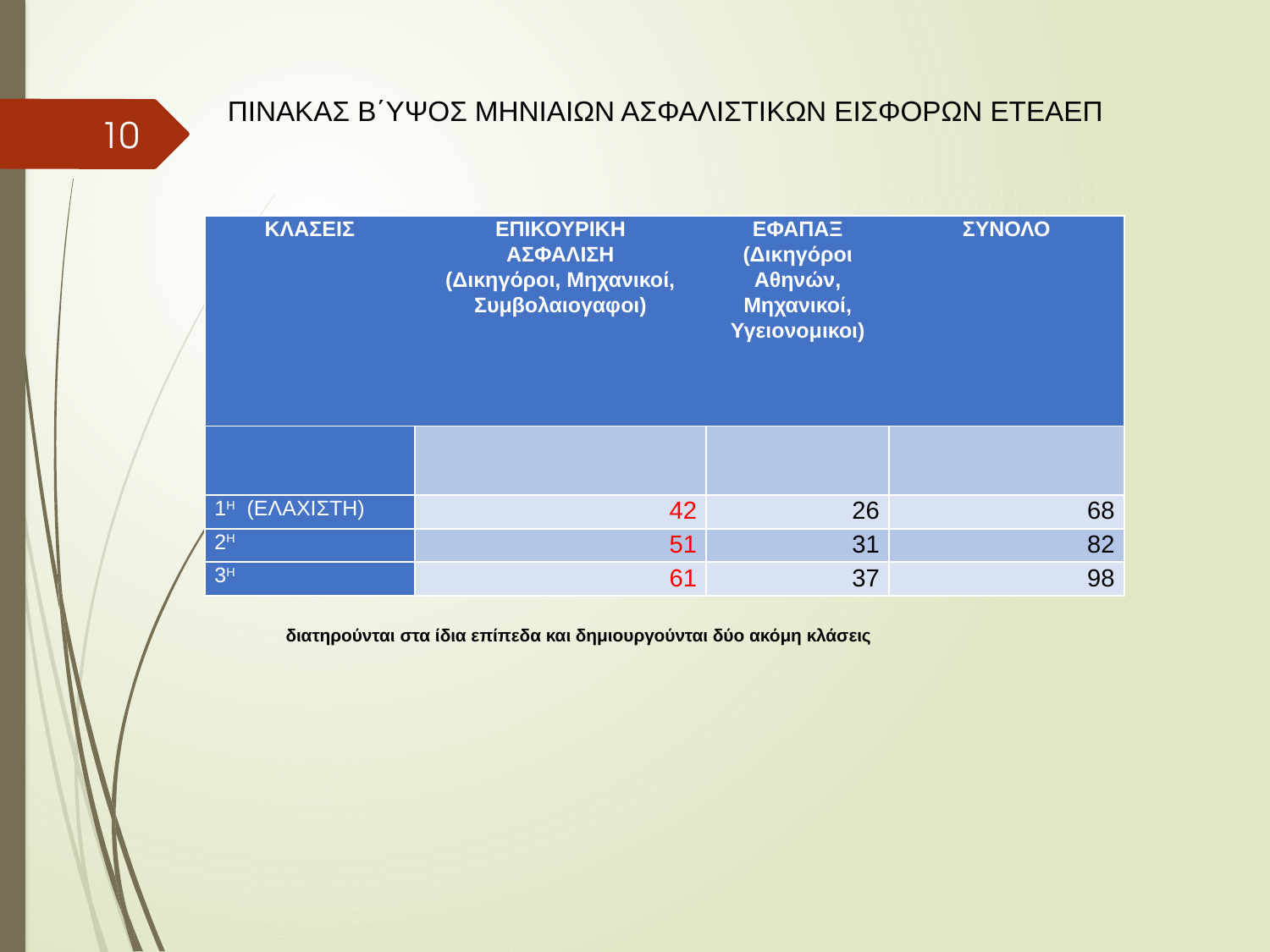

# ΠΙΝΑΚΑΣ Β΄ΥΨΟΣ ΜΗΝΙΑΙΩΝ ΑΣΦΑΛΙΣΤΙΚΩΝ ΕΙΣΦΟΡΩΝ ΕΤΕΑΕΠ
10
| ΚΛΑΣΕΙΣ | ΕΠΙΚΟΥΡΙΚΗ ΑΣΦΑΛΙΣΗ (Δικηγόροι, Μηχανικοί, Συμβολαιογαφοι) | ΕΦΑΠΑΞ (Δικηγόροι Αθηνών, Μηχανικοί, Υγειονομικοι) | ΣΥΝΟΛΟ |
| --- | --- | --- | --- |
|  |  |  |  |
| 1Η (ΕΛΑΧΙΣΤΗ) | 42 | 26 | 68 |
| 2Η | 51 | 31 | 82 |
| 3Η | 61 | 37 | 98 |
 διατηρούνται στα ίδια επίπεδα και δημιουργούνται δύο ακόμη κλάσεις